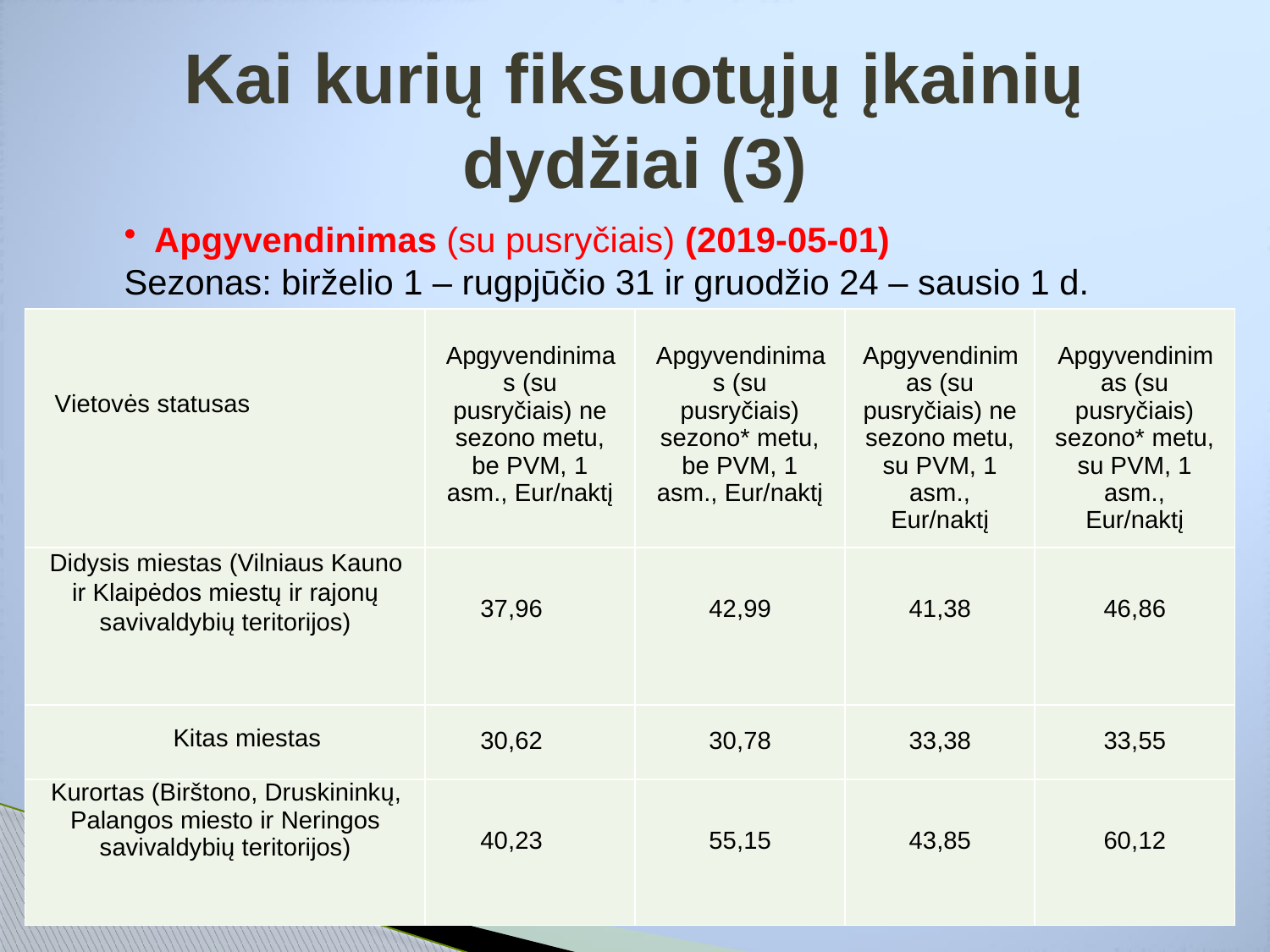

# Kai kurių fiksuotųjų įkainių dydžiai (3)
Apgyvendinimas (su pusryčiais) (2019-05-01)
Sezonas: birželio 1 – rugpjūčio 31 ir gruodžio 24 – sausio 1 d.
| Vietovės statusas | Apgyvendinimas (su pusryčiais) ne sezono metu, be PVM, 1 asm., Eur/naktį | Apgyvendinimas (su pusryčiais) sezono\* metu, be PVM, 1 asm., Eur/naktį | Apgyvendinimas (su pusryčiais) ne sezono metu, su PVM, 1 asm., Eur/naktį | Apgyvendinimas (su pusryčiais) sezono\* metu, su PVM, 1 asm., Eur/naktį |
| --- | --- | --- | --- | --- |
| Didysis miestas (Vilniaus Kauno ir Klaipėdos miestų ir rajonų savivaldybių teritorijos) | 37,96 | 42,99 | 41,38 | 46,86 |
| Kitas miestas | 30,62 | 30,78 | 33,38 | 33,55 |
| Kurortas (Birštono, Druskininkų, Palangos miesto ir Neringos savivaldybių teritorijos) | 40,23 | 55,15 | 43,85 | 60,12 |